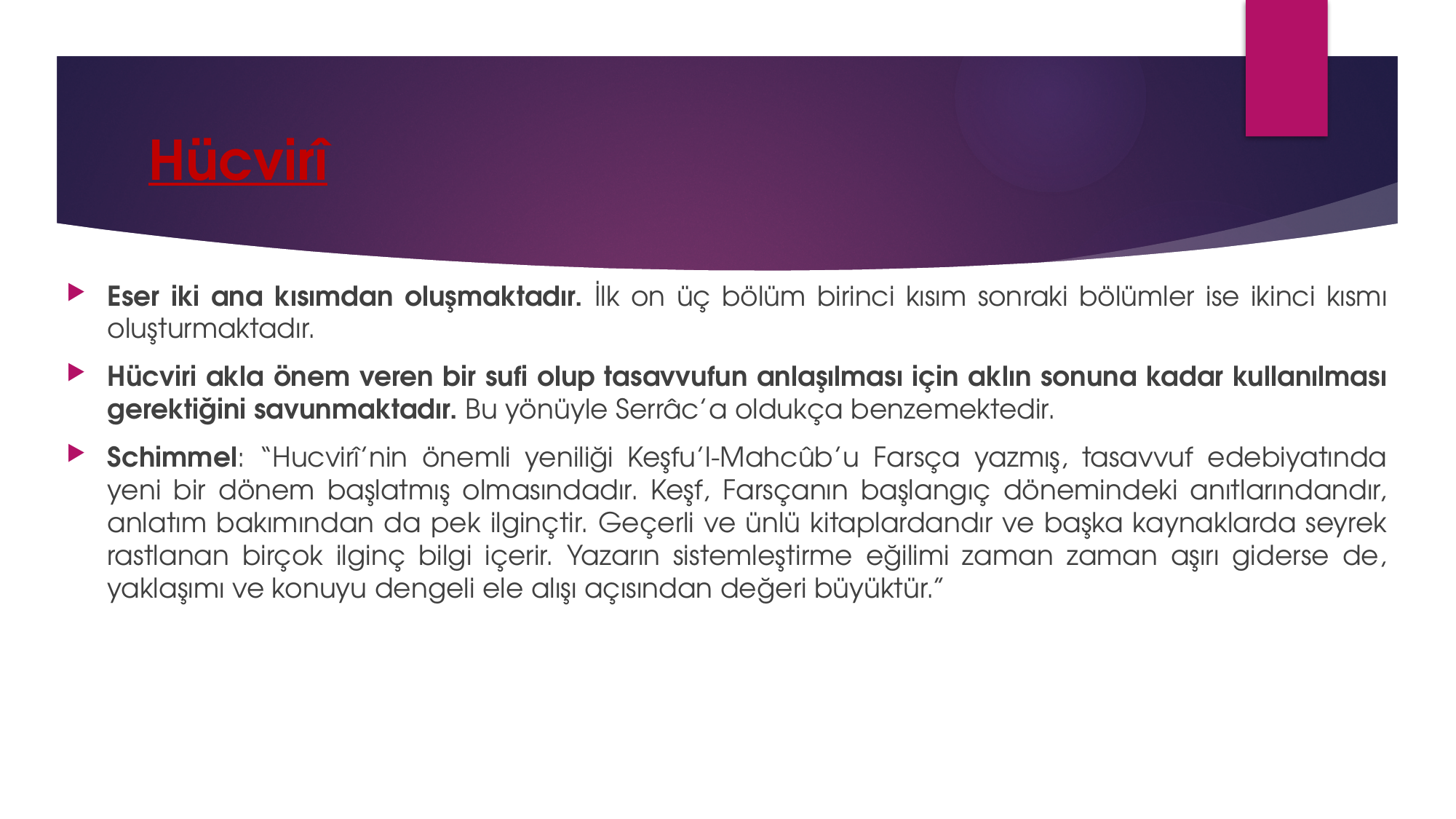

# Hücvirî
Eser iki ana kısımdan oluşmaktadır. İlk on üç bölüm birinci kısım sonraki bölümler ise ikinci kısmı oluşturmaktadır.
Hücviri akla önem veren bir sufi olup tasavvufun anlaşılması için aklın sonuna kadar kullanılması gerektiğini savunmaktadır. Bu yönüyle Serrâc’a oldukça benzemektedir.
Schimmel: “Hucvirî’nin önemli yeniliği Keşfu’l-Mahcûb’u Farsça yazmış, tasavvuf edebiyatında yeni bir dönem başlatmış olmasındadır. Keşf, Farsçanın başlangıç dönemindeki anıtlarındandır, anlatım bakımından da pek ilginçtir. Geçerli ve ünlü kitaplardandır ve başka kaynaklarda seyrek rastlanan birçok ilginç bilgi içerir. Yazarın sistemleştirme eğilimi zaman zaman aşırı giderse de, yaklaşımı ve konuyu dengeli ele alışı açısından değeri büyüktür.”